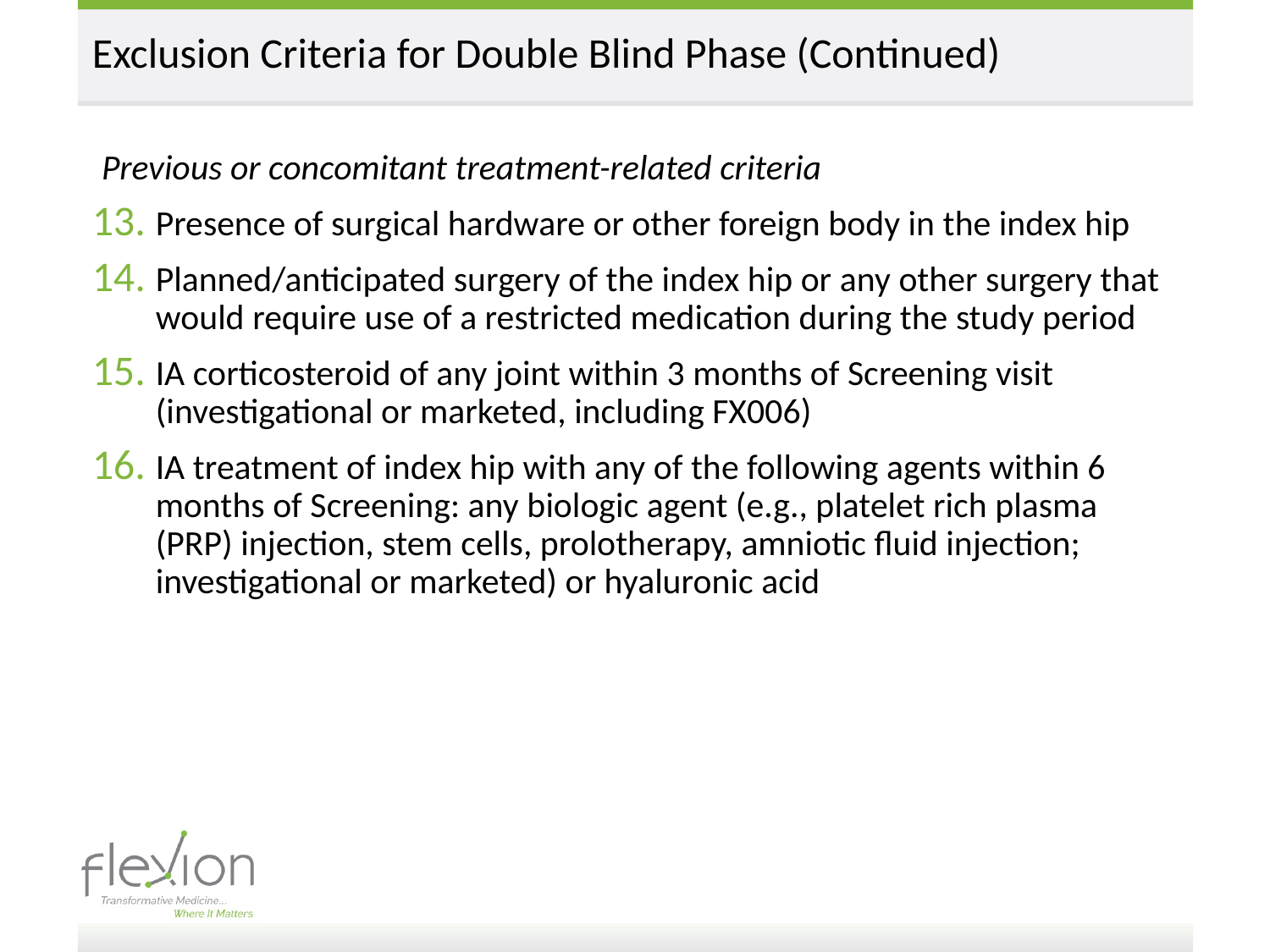

# Exclusion Criteria for Double Blind Phase (Continued)
Previous or concomitant treatment-related criteria
Presence of surgical hardware or other foreign body in the index hip
Planned/anticipated surgery of the index hip or any other surgery that would require use of a restricted medication during the study period
IA corticosteroid of any joint within 3 months of Screening visit (investigational or marketed, including FX006)
IA treatment of index hip with any of the following agents within 6 months of Screening: any biologic agent (e.g., platelet rich plasma (PRP) injection, stem cells, prolotherapy, amniotic fluid injection; investigational or marketed) or hyaluronic acid